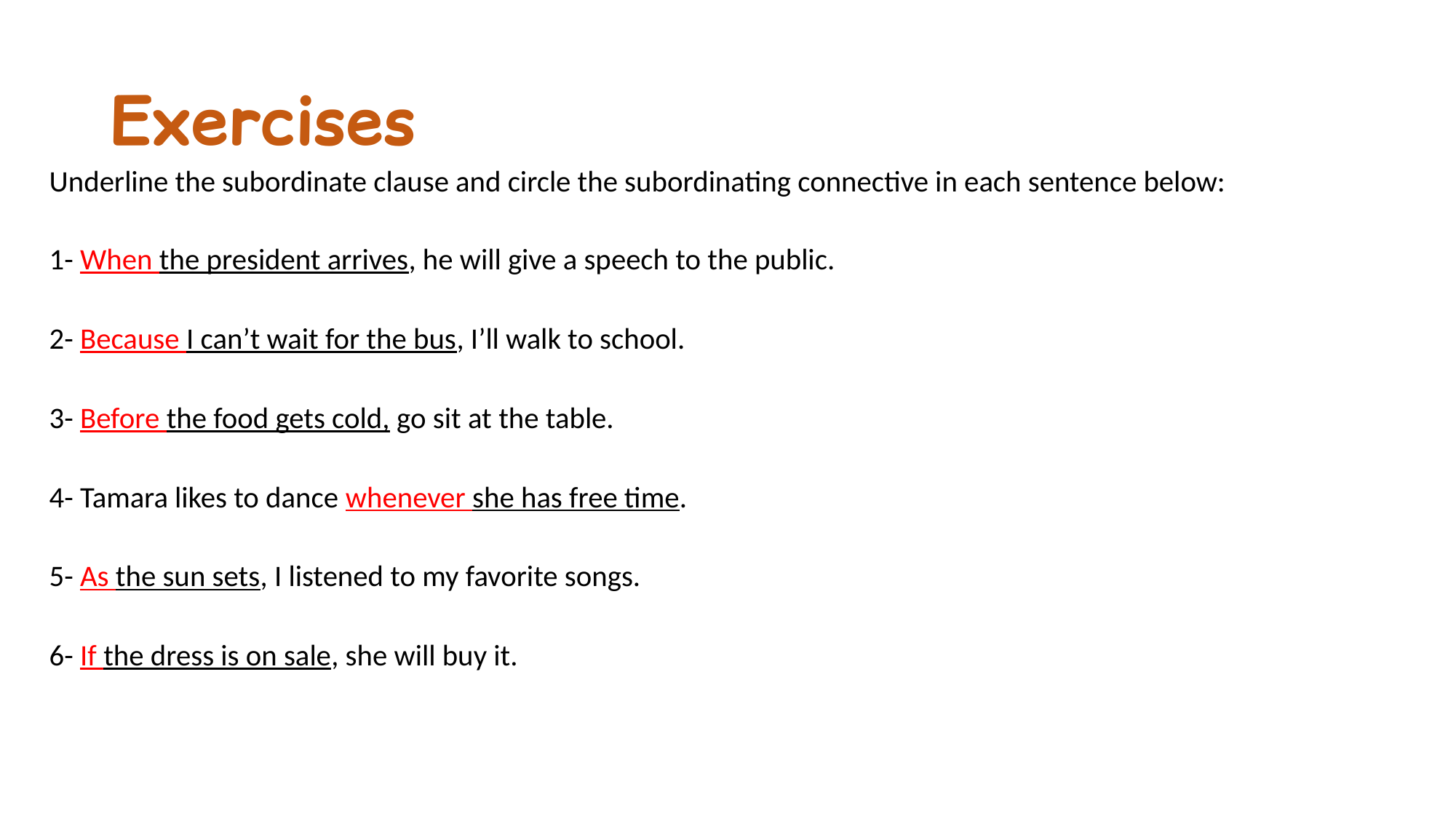

# Exercises
Underline the subordinate clause and circle the subordinating connective in each sentence below:
1- When the president arrives, he will give a speech to the public.
2- Because I can’t wait for the bus, I’ll walk to school.
3- Before the food gets cold, go sit at the table.
4- Tamara likes to dance whenever she has free time.
5- As the sun sets, I listened to my favorite songs.
6- If the dress is on sale, she will buy it.